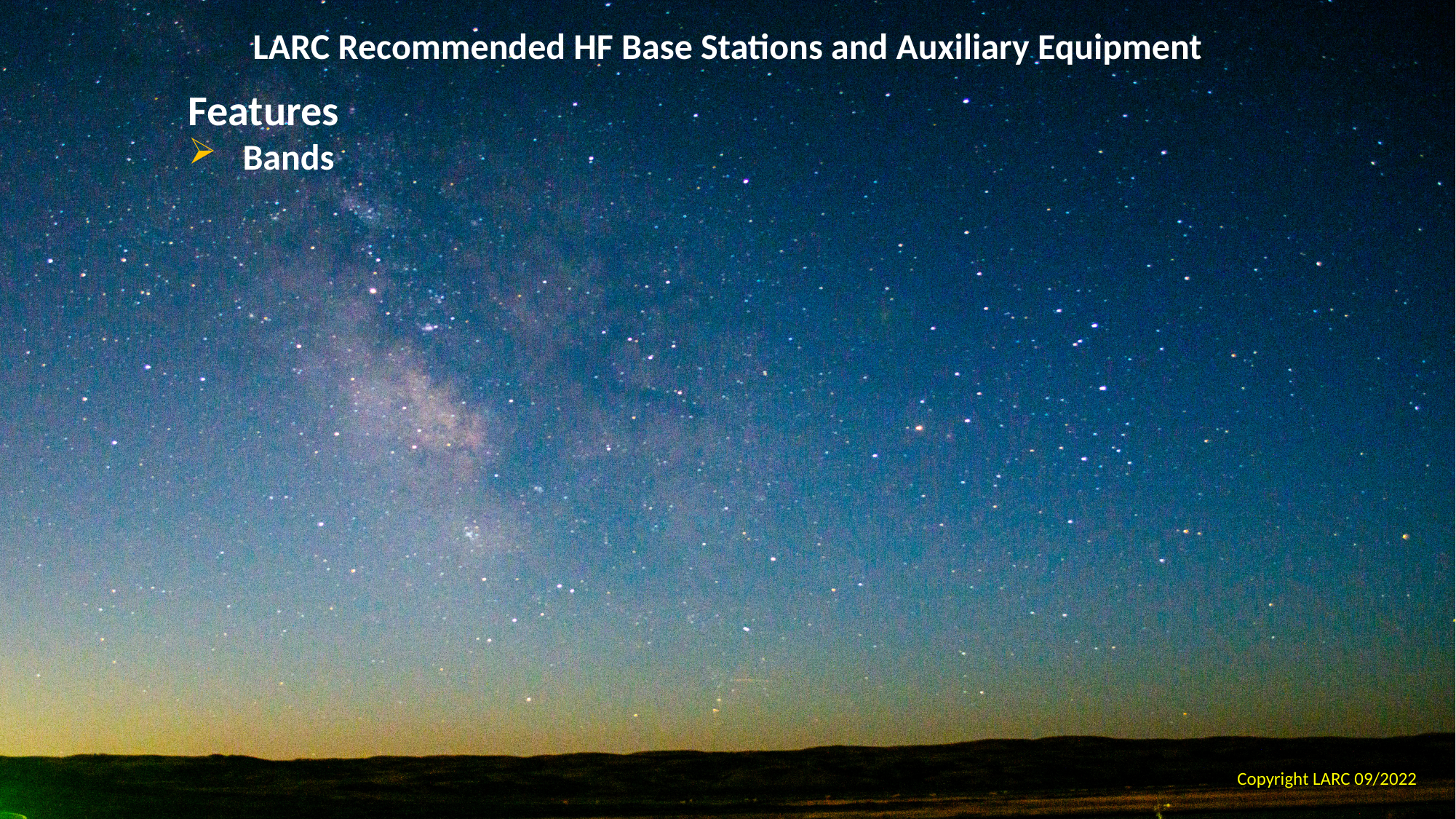

LARC Recommended HF Base Stations and Auxiliary Equipment
Features
Bands
Copyright LARC 09/2022